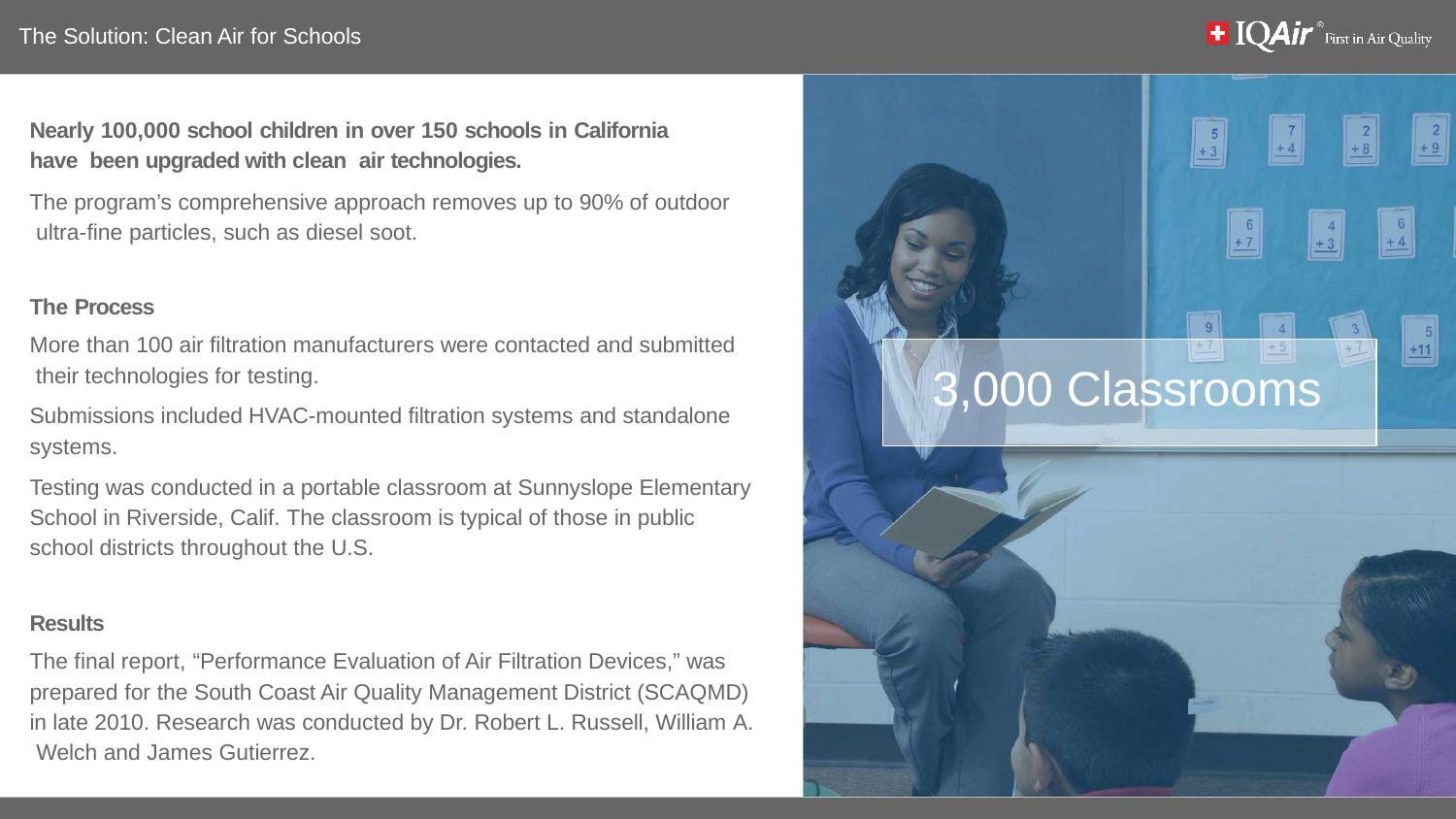

# The Solution: Clean Air for Schools

Nearly 100,000 school children in over 150 schools in California have  been upgraded with clean  air technologies.
The program’s comprehensive approach removes up to 90% of outdoor  ultra-fine particles, such as diesel soot.
The Process
More than 100 air filtration manufacturers were contacted and submitted  their technologies for testing.
Submissions included HVAC-mounted filtration systems and standalone  systems.
Testing was conducted in a portable classroom at Sunnyslope Elementary  School in Riverside, Calif. The classroom is typical of those in public  school districts throughout the U.S.

3,000 Classrooms
Results
The final report, “Performance Evaluation of Air Filtration Devices,” was  prepared for the South Coast Air Quality Management District (SCAQMD)  in late 2010. Research was conducted by Dr. Robert L. Russell, William A.  Welch and James Gutierrez.